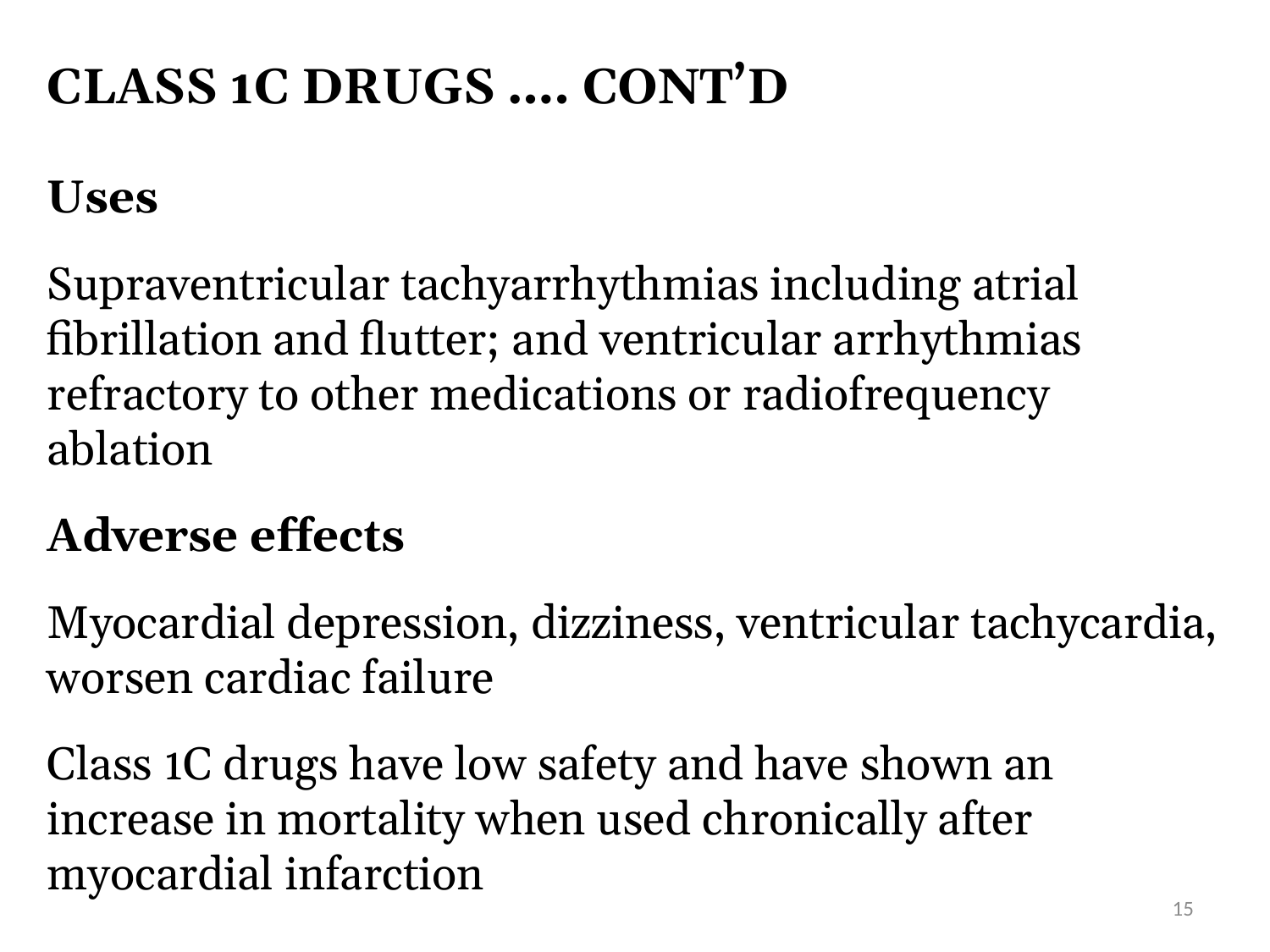

Class 1C DRUGS …. CONT’D
Uses
Supraventricular tachyarrhythmias including atrial fibrillation and flutter; and ventricular arrhythmias refractory to other medications or radiofrequency ablation
Adverse effects
Myocardial depression, dizziness, ventricular tachycardia, worsen cardiac failure
Class 1C drugs have low safety and have shown an increase in mortality when used chronically after myocardial infarction
15